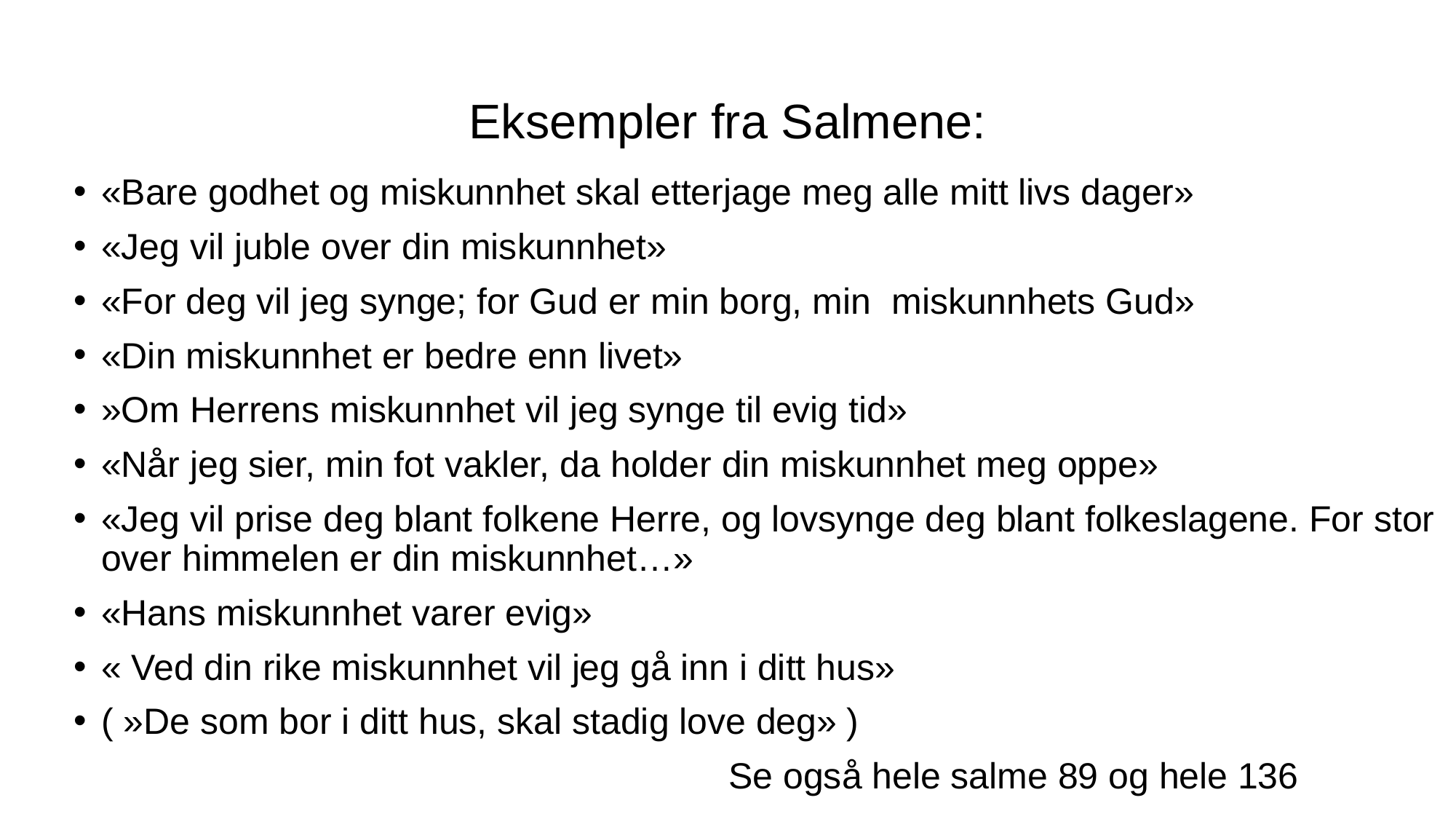

# Eksempler fra Salmene:

«Bare godhet og miskunnhet skal etterjage meg alle mitt livs dager»
«Jeg vil juble over din miskunnhet»
«For deg vil jeg synge; for Gud er min borg, min  miskunnhets Gud»
«Din miskunnhet er bedre enn livet»
»Om Herrens miskunnhet vil jeg synge til evig tid»
«Når jeg sier, min fot vakler, da holder din miskunnhet meg oppe»
«Jeg vil prise deg blant folkene Herre, og lovsynge deg blant folkeslagene. For stor over himmelen er din miskunnhet…»
«Hans miskunnhet varer evig»
« Ved din rike miskunnhet vil jeg gå inn i ditt hus»
( »De som bor i ditt hus, skal stadig love deg» )
						Se også hele salme 89 og hele 136